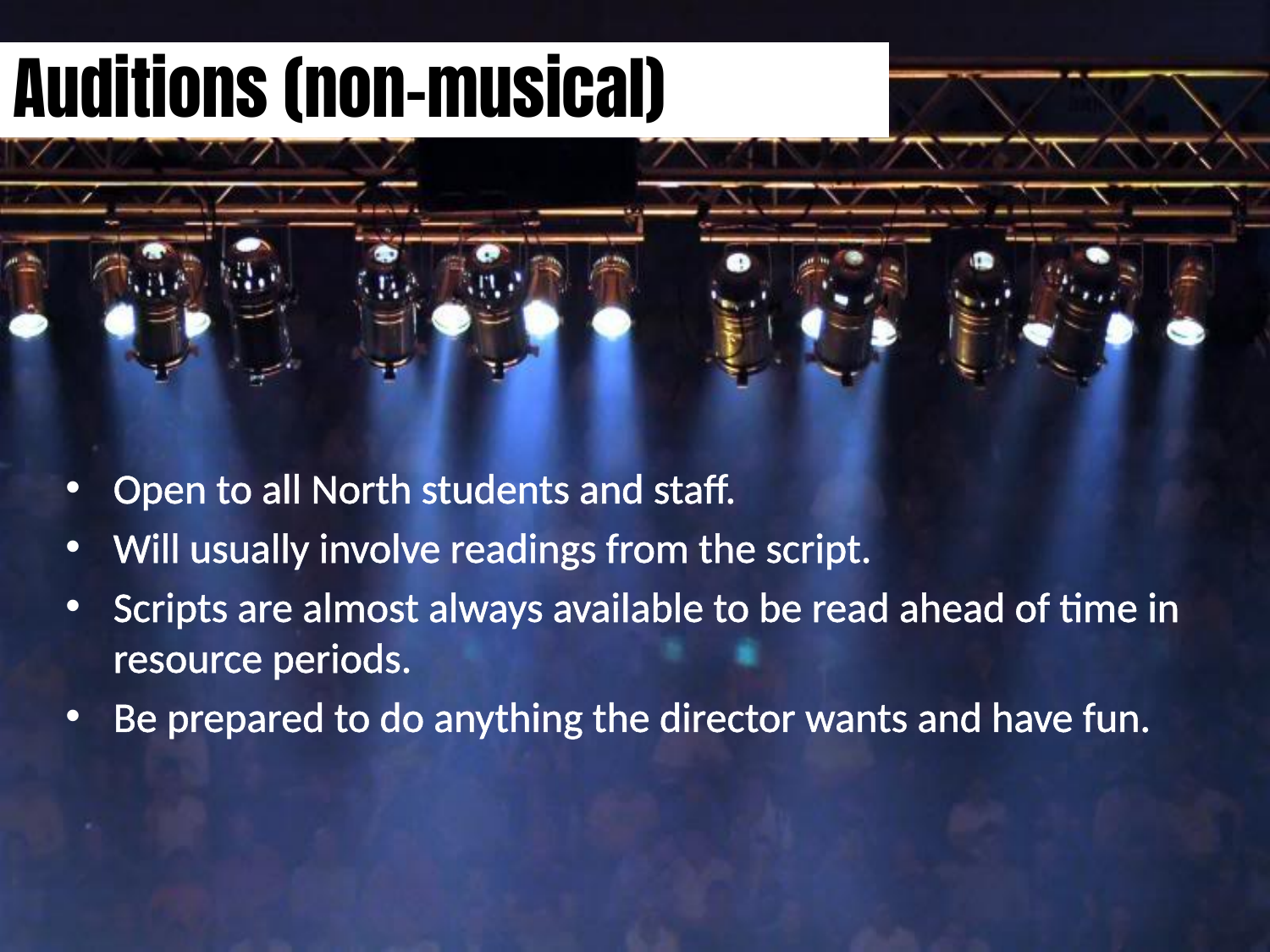

# Auditions (non-musical)
Open to all North students and staff.
Will usually involve readings from the script.
Scripts are almost always available to be read ahead of time in resource periods.
Be prepared to do anything the director wants and have fun.